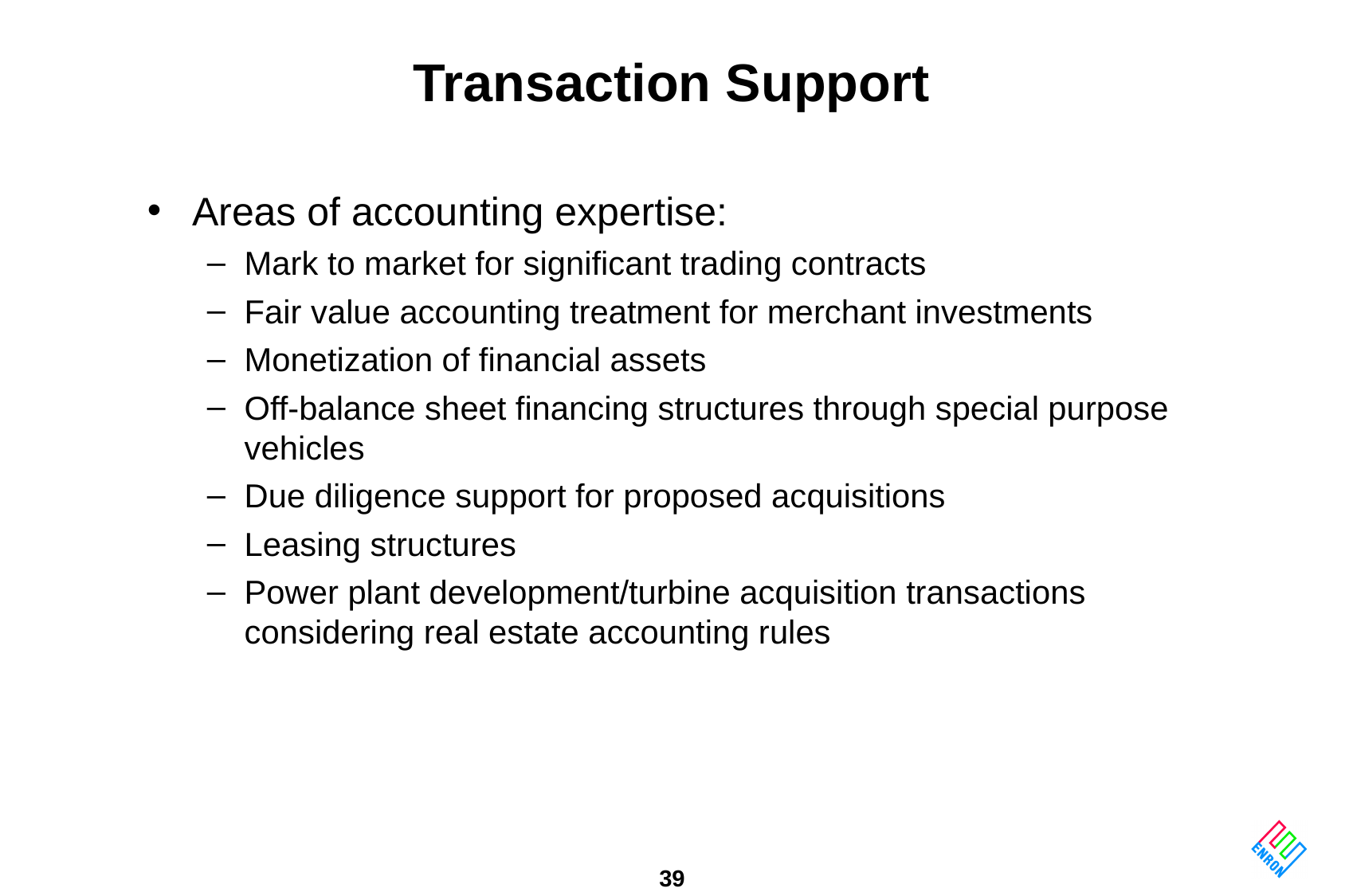

# Transaction Support
Areas of accounting expertise:
Mark to market for significant trading contracts
Fair value accounting treatment for merchant investments
Monetization of financial assets
Off-balance sheet financing structures through special purpose vehicles
Due diligence support for proposed acquisitions
Leasing structures
Power plant development/turbine acquisition transactions considering real estate accounting rules

39